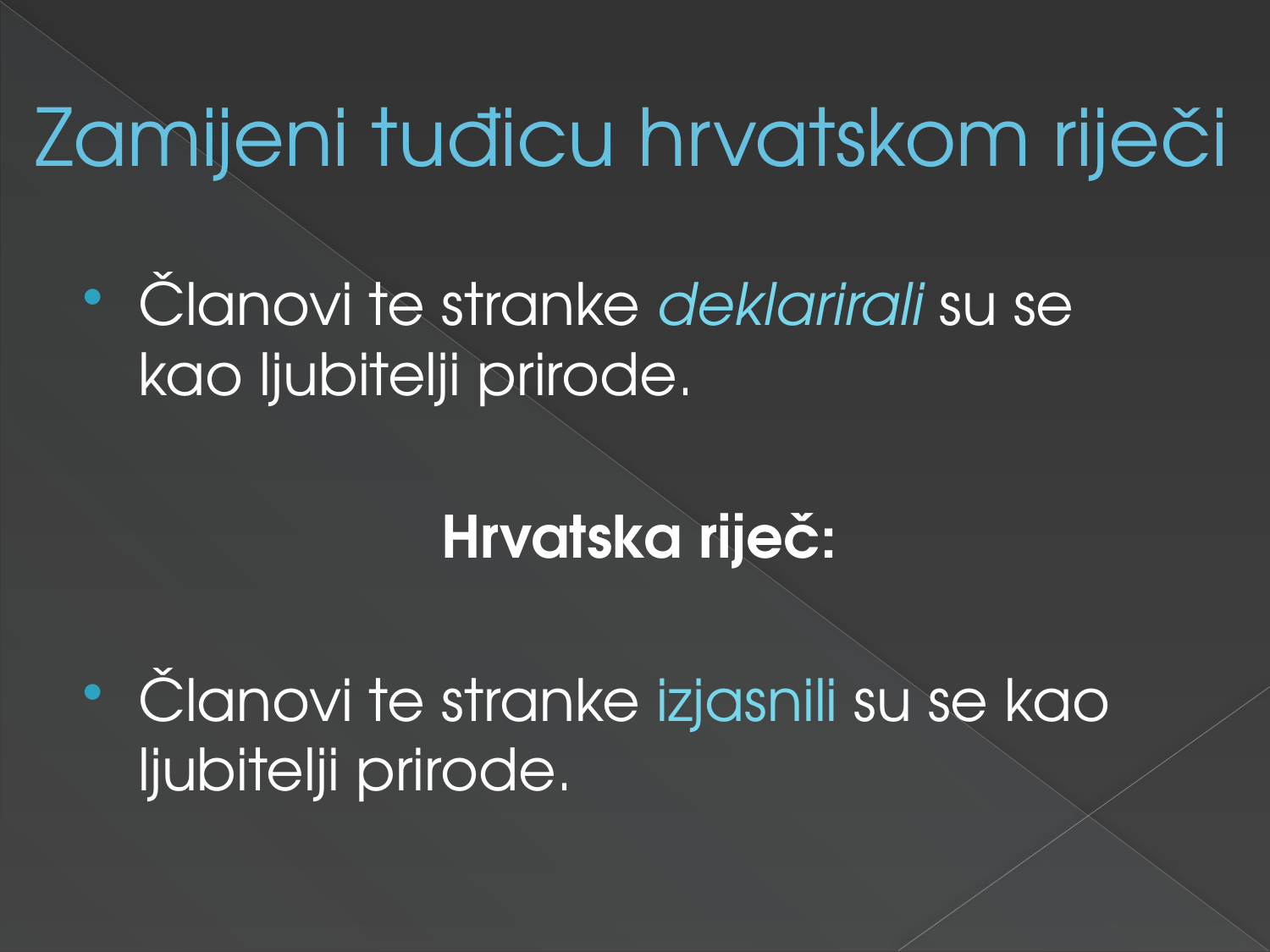

# Zamijeni tuđicu hrvatskom riječi
Članovi te stranke deklarirali su se kao ljubitelji prirode.

Hrvatska riječ:

Članovi te stranke izjasnili su se kao ljubitelji prirode.